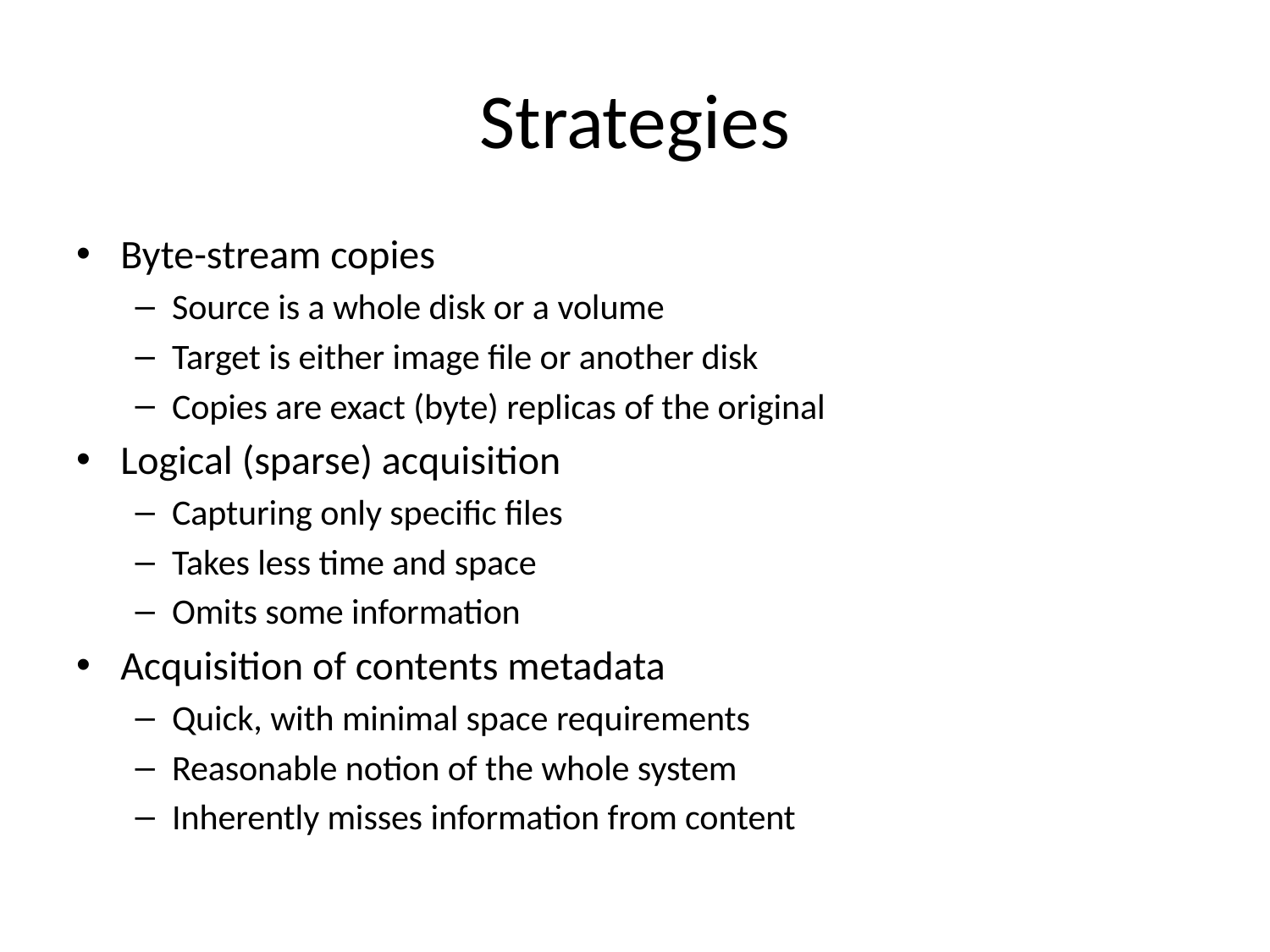

# Strategies
Byte-stream copies
Source is a whole disk or a volume
Target is either image file or another disk
Copies are exact (byte) replicas of the original
Logical (sparse) acquisition
Capturing only specific files
Takes less time and space
Omits some information
Acquisition of contents metadata
Quick, with minimal space requirements
Reasonable notion of the whole system
Inherently misses information from content